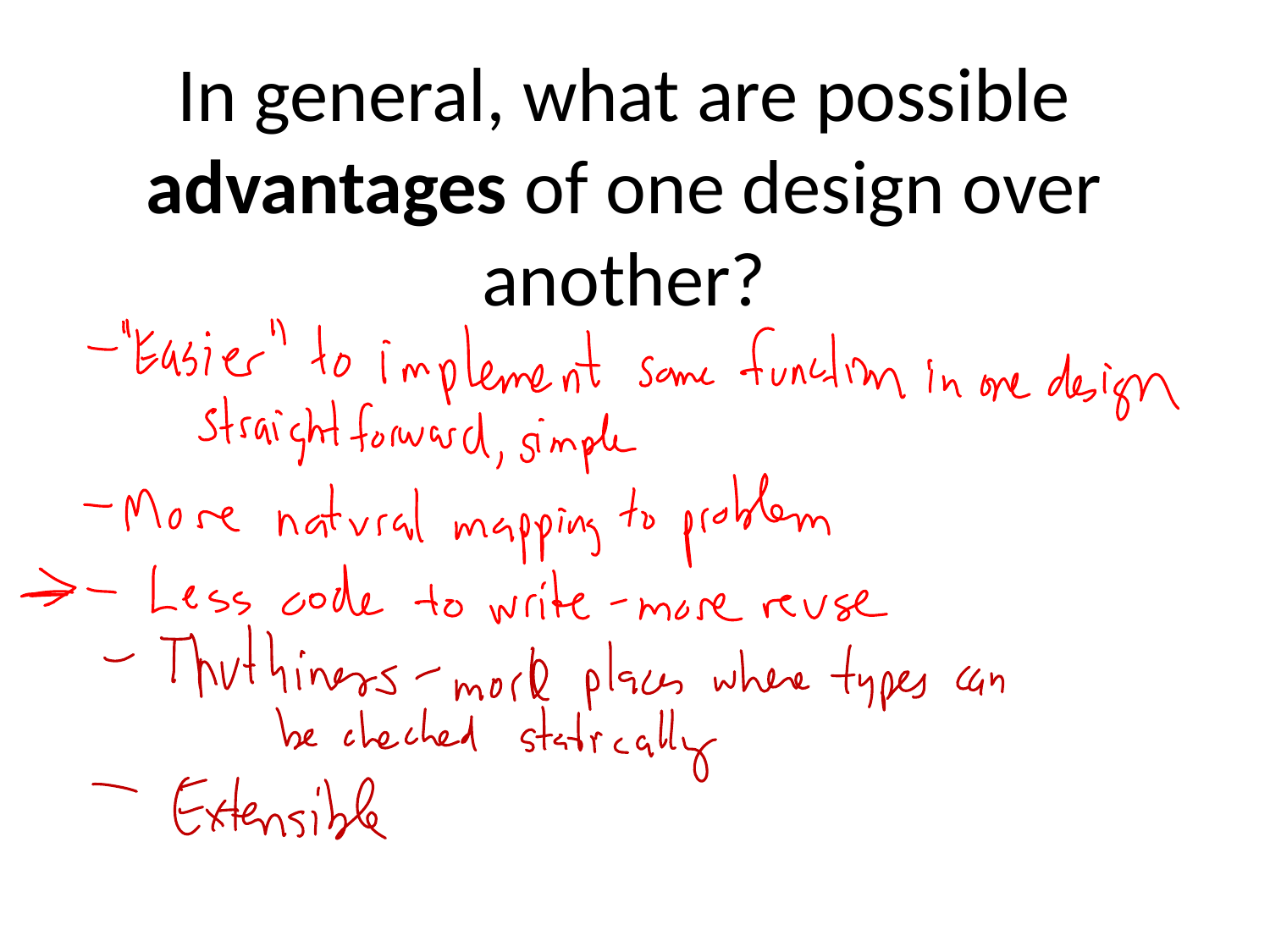

# In general, what are possible advantages of one design over another?